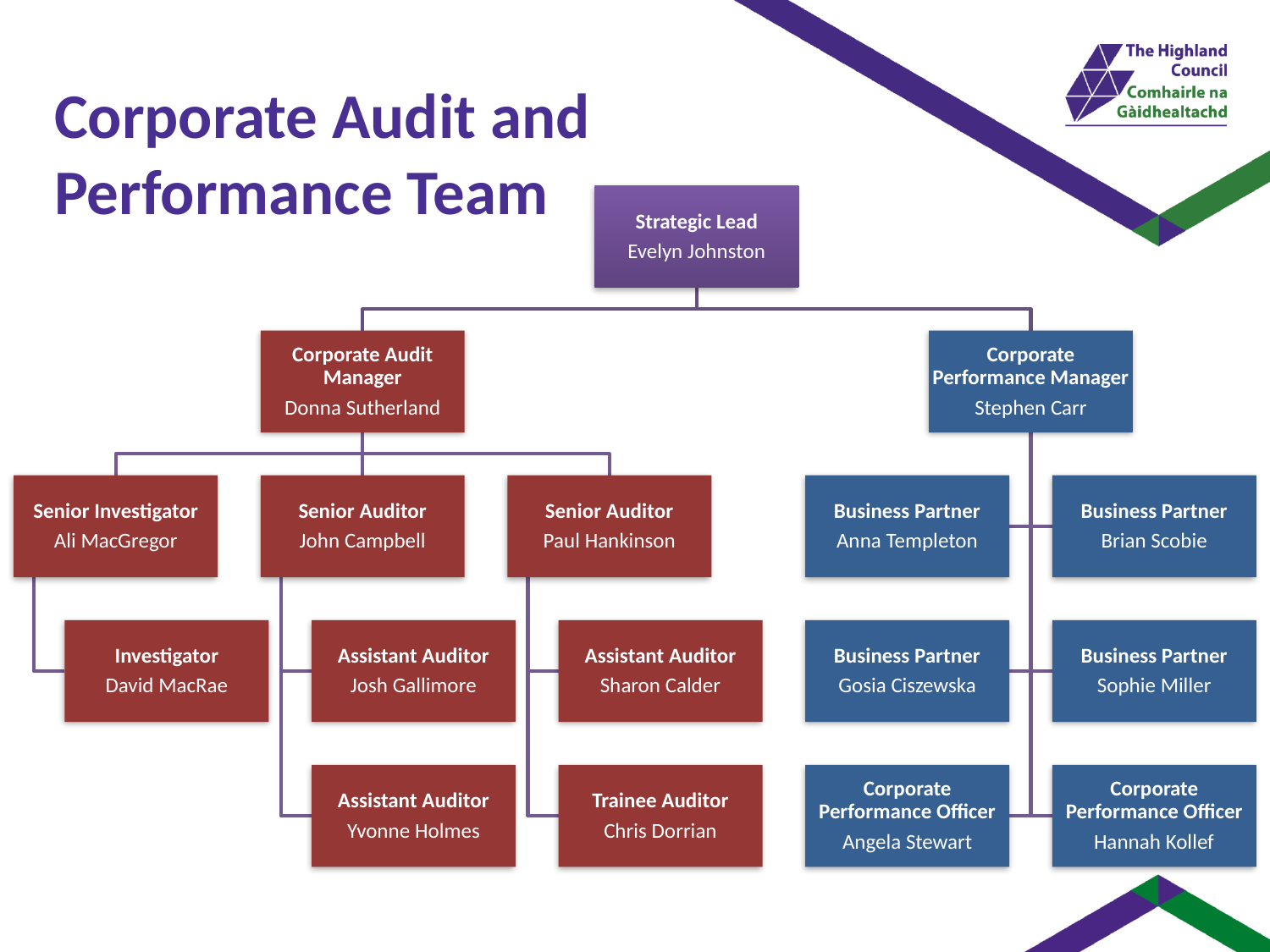

Strategic Lead
Evelyn Johnston
Corporate Audit Manager
Donna Sutherland
Senior Investigator
Ali MacGregor
Investigator
David MacRae
Senior Auditor
John Campbell
Assistant Auditor
Josh Gallimore
Assistant Auditor
Yvonne Holmes
Senior Auditor
Paul Hankinson
Assistant Auditor
Sharon Calder
Trainee Auditor
Chris Dorrian
Corporate Performance Manager
Stephen Carr
Business Partner
Anna Templeton
Business Partner
Brian Scobie
Business Partner
Gosia Ciszewska
Business Partner
Sophie Miller
Corporate Performance Officer
Angela Stewart
Corporate Performance Officer
Hannah Kollef
Corporate Audit and
Performance Team